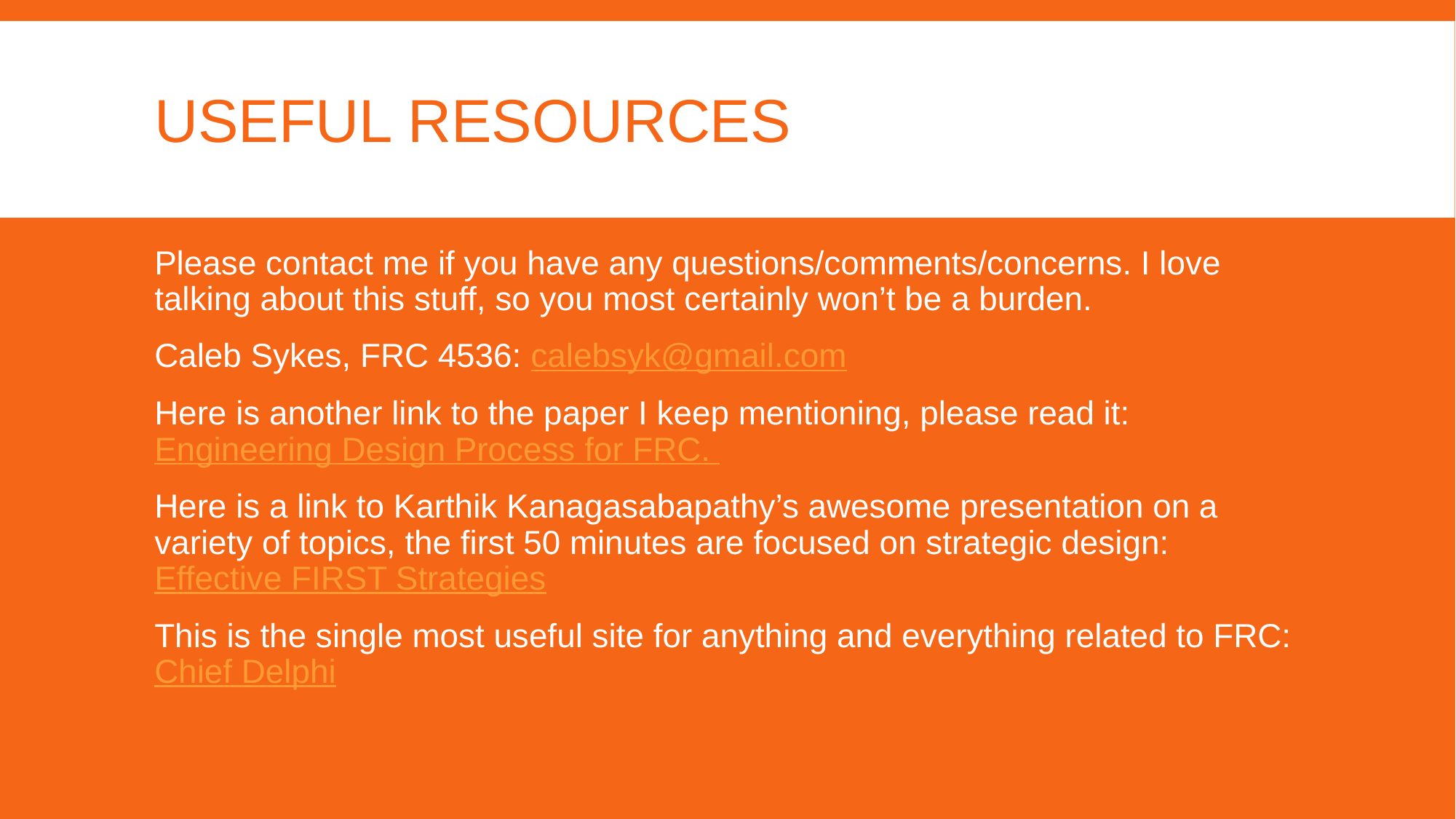

# Useful resources
Please contact me if you have any questions/comments/concerns. I love talking about this stuff, so you most certainly won’t be a burden.
Caleb Sykes, FRC 4536: calebsyk@gmail.com
Here is another link to the paper I keep mentioning, please read it: Engineering Design Process for FRC.
Here is a link to Karthik Kanagasabapathy’s awesome presentation on a variety of topics, the first 50 minutes are focused on strategic design: Effective FIRST Strategies
This is the single most useful site for anything and everything related to FRC: Chief Delphi